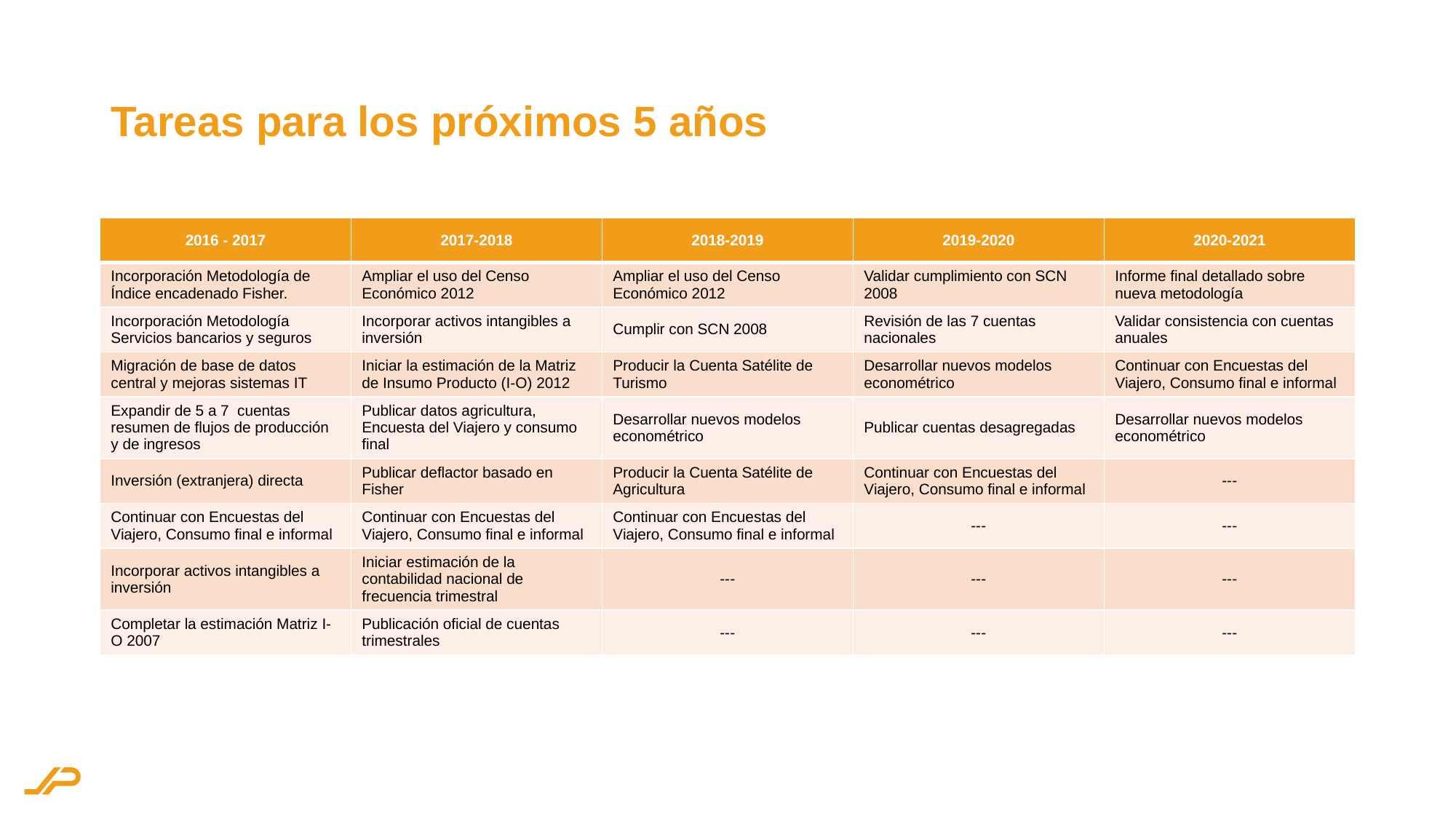

# Tareas para los próximos 5 años
| 2016 - 2017 | 2017-2018 | 2018-2019 | 2019-2020 | 2020-2021 |
| --- | --- | --- | --- | --- |
| Incorporación Metodología de Índice encadenado Fisher. | Ampliar el uso del Censo Económico 2012 | Ampliar el uso del Censo Económico 2012 | Validar cumplimiento con SCN 2008 | Informe final detallado sobre nueva metodología |
| Incorporación Metodología Servicios bancarios y seguros | Incorporar activos intangibles a inversión | Cumplir con SCN 2008 | Revisión de las 7 cuentas nacionales | Validar consistencia con cuentas anuales |
| Migración de base de datos central y mejoras sistemas IT | Iniciar la estimación de la Matriz de Insumo Producto (I-O) 2012 | Producir la Cuenta Satélite de Turismo | Desarrollar nuevos modelos econométrico | Continuar con Encuestas del Viajero, Consumo final e informal |
| Expandir de 5 a 7 cuentas resumen de flujos de producción y de ingresos | Publicar datos agricultura, Encuesta del Viajero y consumo final | Desarrollar nuevos modelos econométrico | Publicar cuentas desagregadas | Desarrollar nuevos modelos econométrico |
| Inversión (extranjera) directa | Publicar deflactor basado en Fisher | Producir la Cuenta Satélite de Agricultura | Continuar con Encuestas del Viajero, Consumo final e informal | --- |
| Continuar con Encuestas del Viajero, Consumo final e informal | Continuar con Encuestas del Viajero, Consumo final e informal | Continuar con Encuestas del Viajero, Consumo final e informal | --- | --- |
| Incorporar activos intangibles a inversión | Iniciar estimación de la contabilidad nacional de frecuencia trimestral | --- | --- | --- |
| Completar la estimación Matriz I-O 2007 | Publicación oficial de cuentas trimestrales | --- | --- | --- |